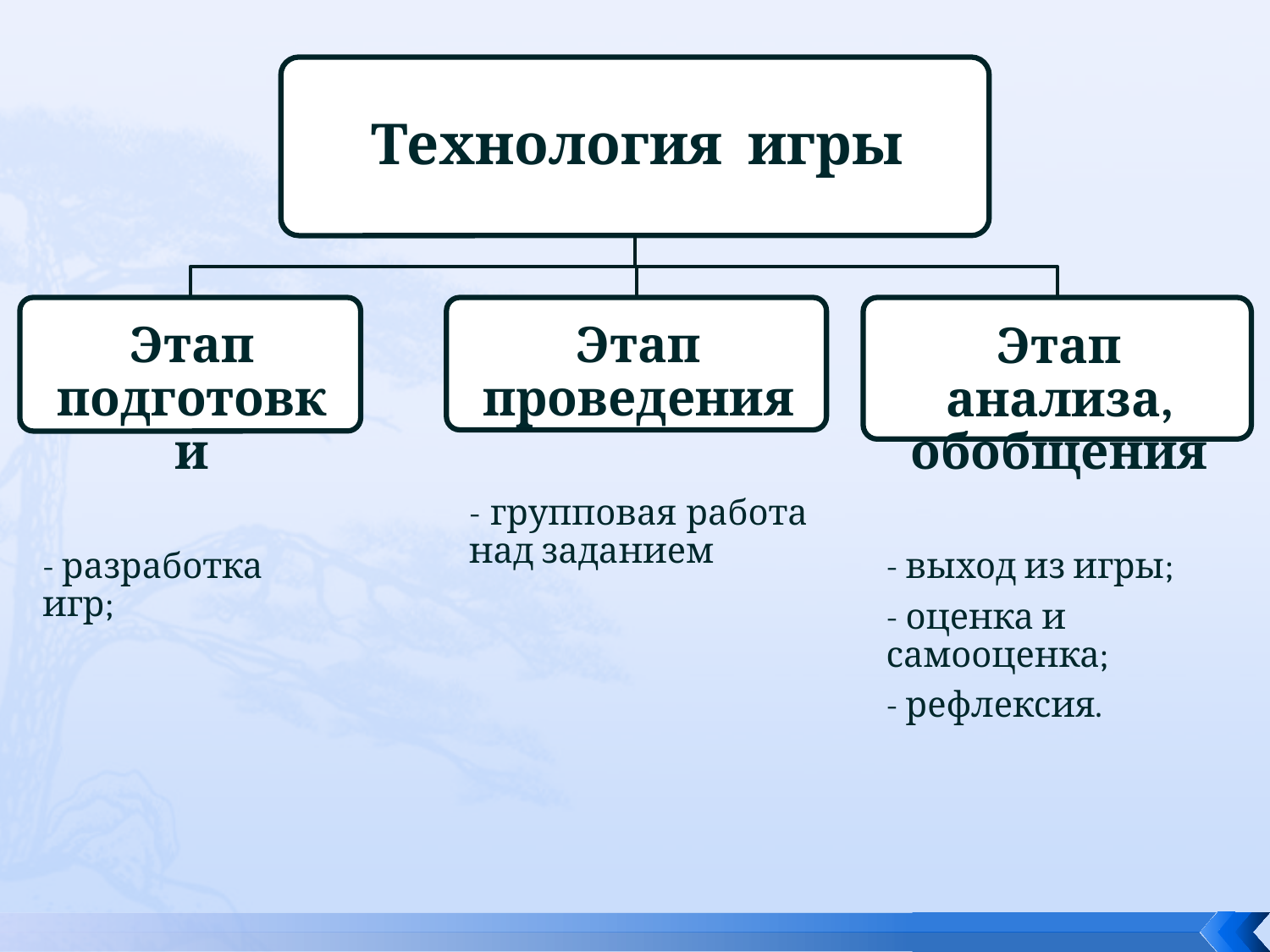

Технология  игры
Этап подготовки

- разработка игр;

Этап проведения

- групповая работа над заданием

Этап анализа, обобщения

- выход из игры;
- оценка и самооценка;
- рефлексия.